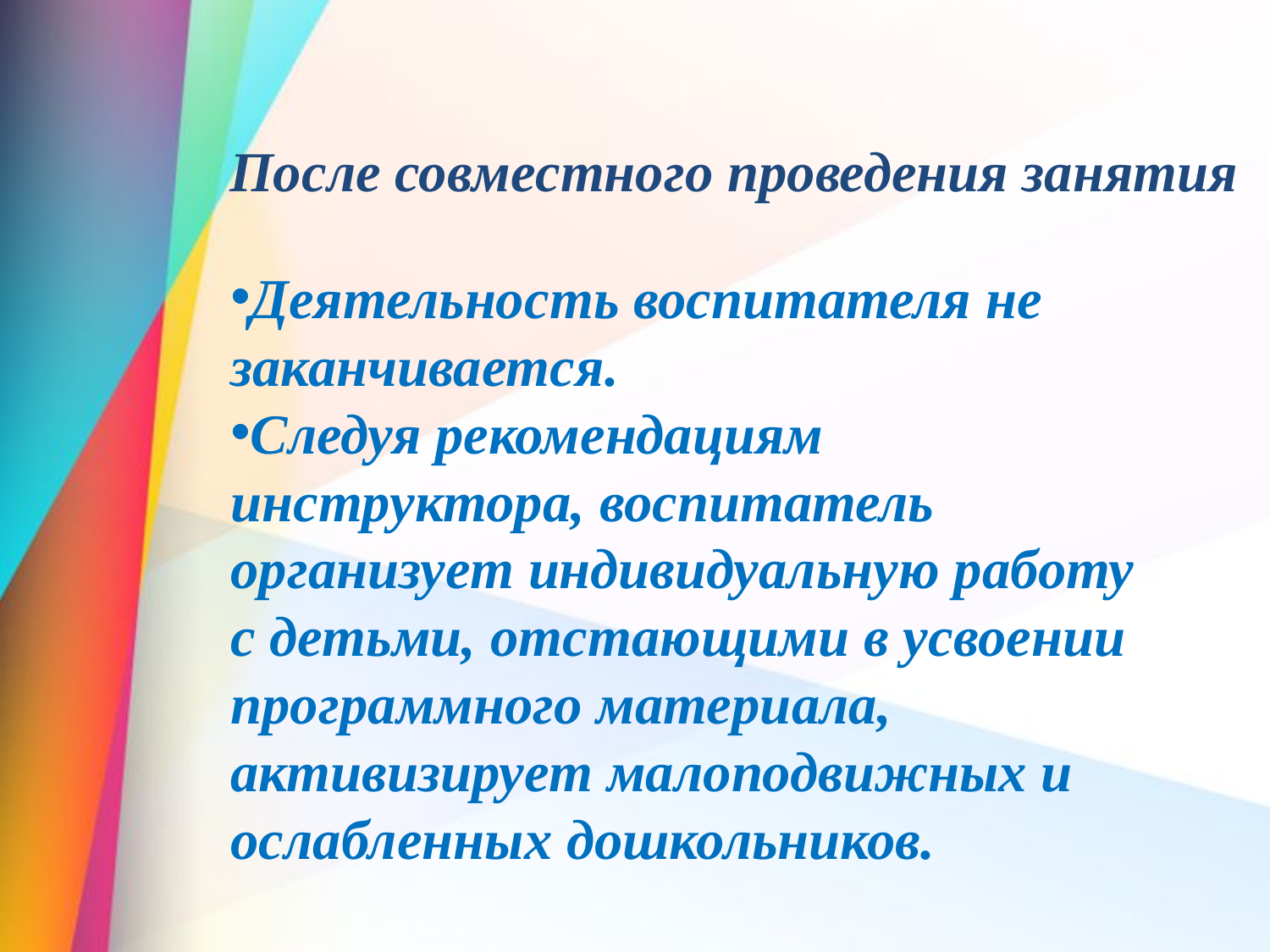

После совместного проведения занятия
Деятельность воспитателя не заканчивается.
Следуя рекомендациям инструктора, воспитатель организует индивидуальную работу с детьми, отстающими в усвоении программного материала, активизирует малоподвижных и ослабленных дошкольников.